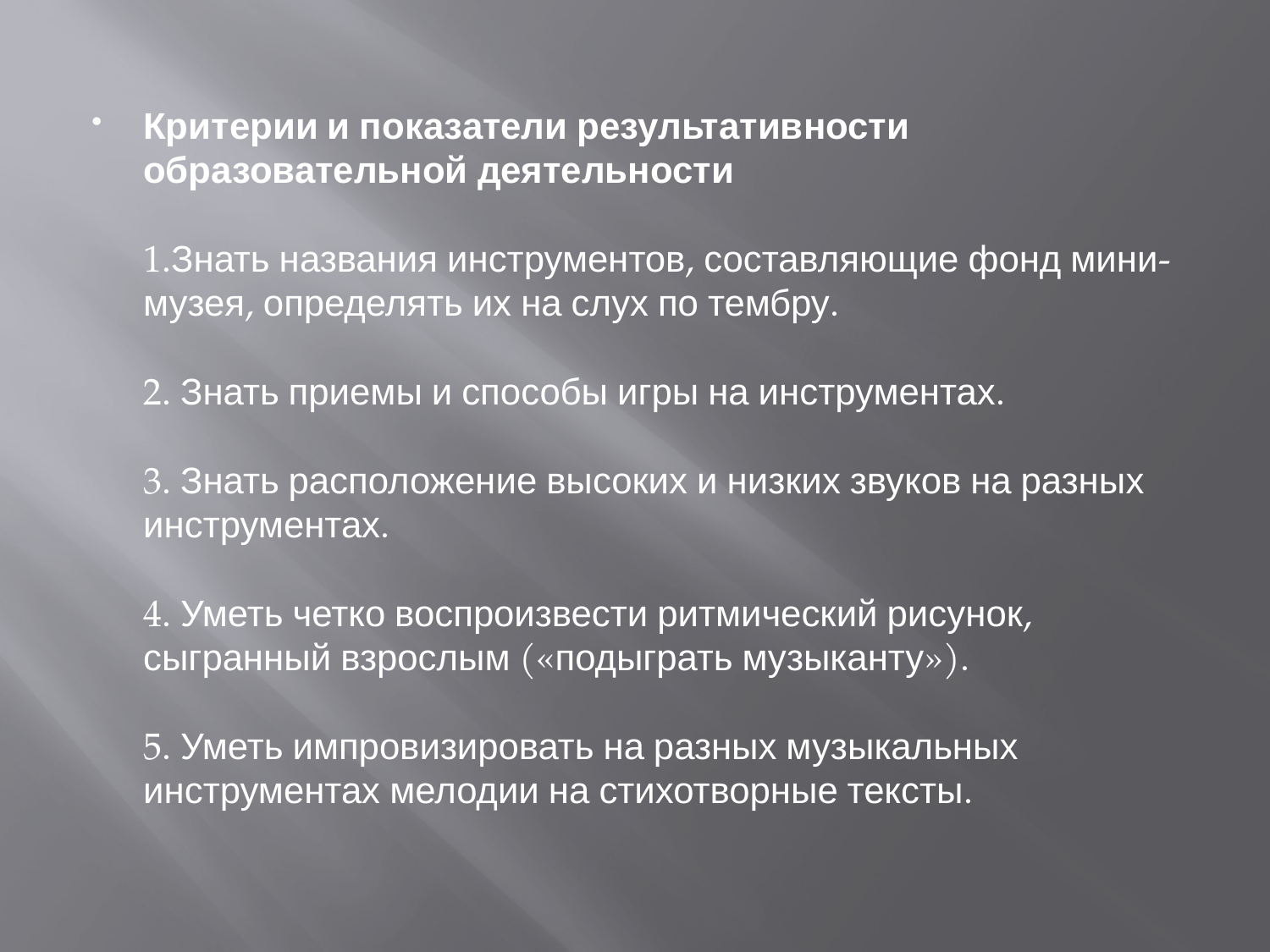

Критерии и показатели результативности образовательной деятельности
1.Знать названия инструментов, составляющие фонд мини-музея, определять их на слух по тембру.
2. Знать приемы и способы игры на инструментах.
3. Знать расположение высоких и низких звуков на разных инструментах.
4. Уметь четко воспроизвести ритмический рисунок, сыгранный взрослым («подыграть музыканту»).
5. Уметь импровизировать на разных музыкальных инструментах мелодии на стихотворные тексты.